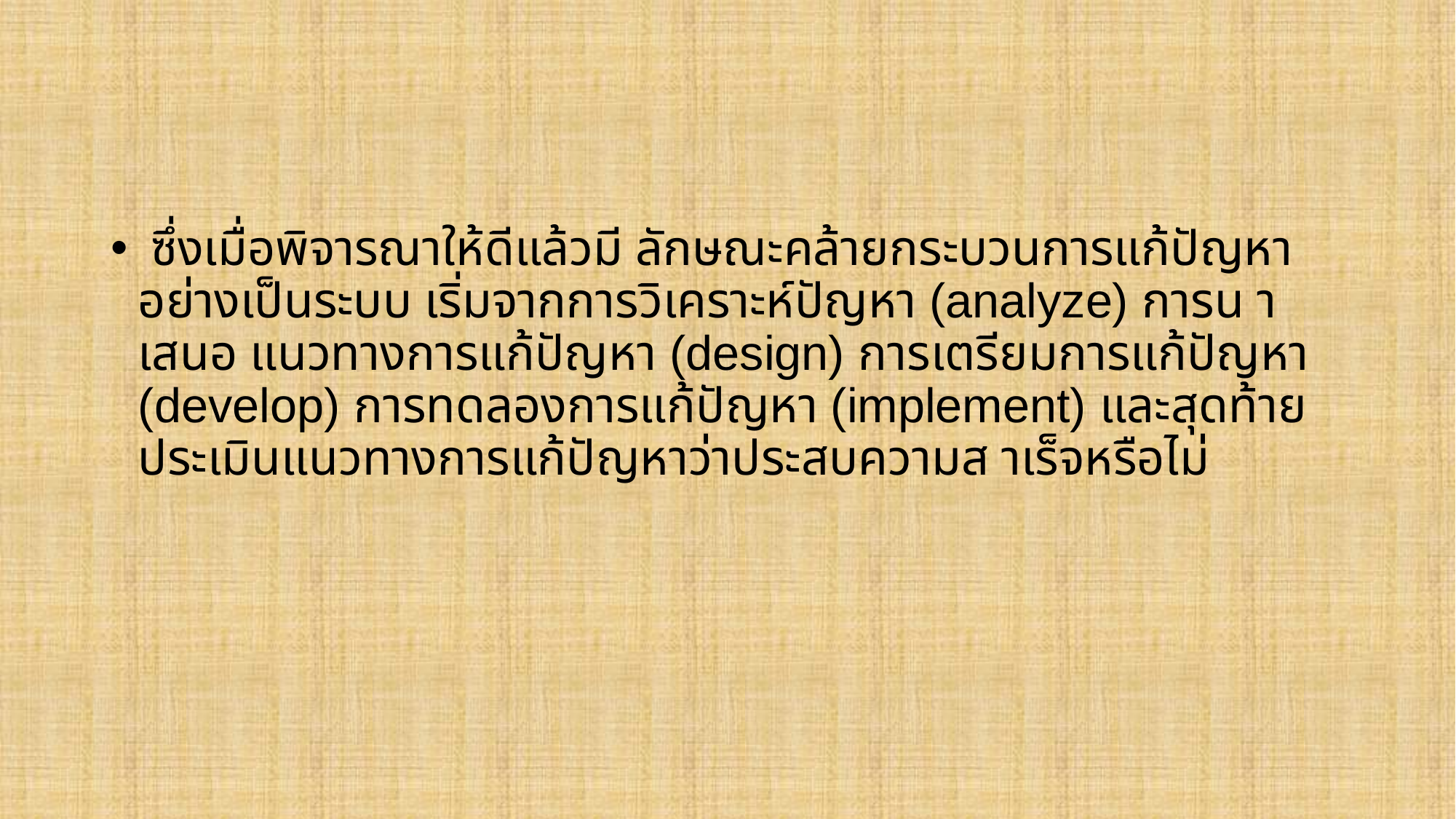

#
 ซึ่งเมื่อพิจารณาให้ดีแล้วมี ลักษณะคล้ายกระบวนการแก้ปัญหาอย่างเป็นระบบ เริ่มจากการวิเคราะห์ปัญหา (analyze) การน าเสนอ แนวทางการแก้ปัญหา (design) การเตรียมการแก้ปัญหา (develop) การทดลองการแก้ปัญหา (implement) และสุดท้ายประเมินแนวทางการแก้ปัญหาว่าประสบความส าเร็จหรือไม่